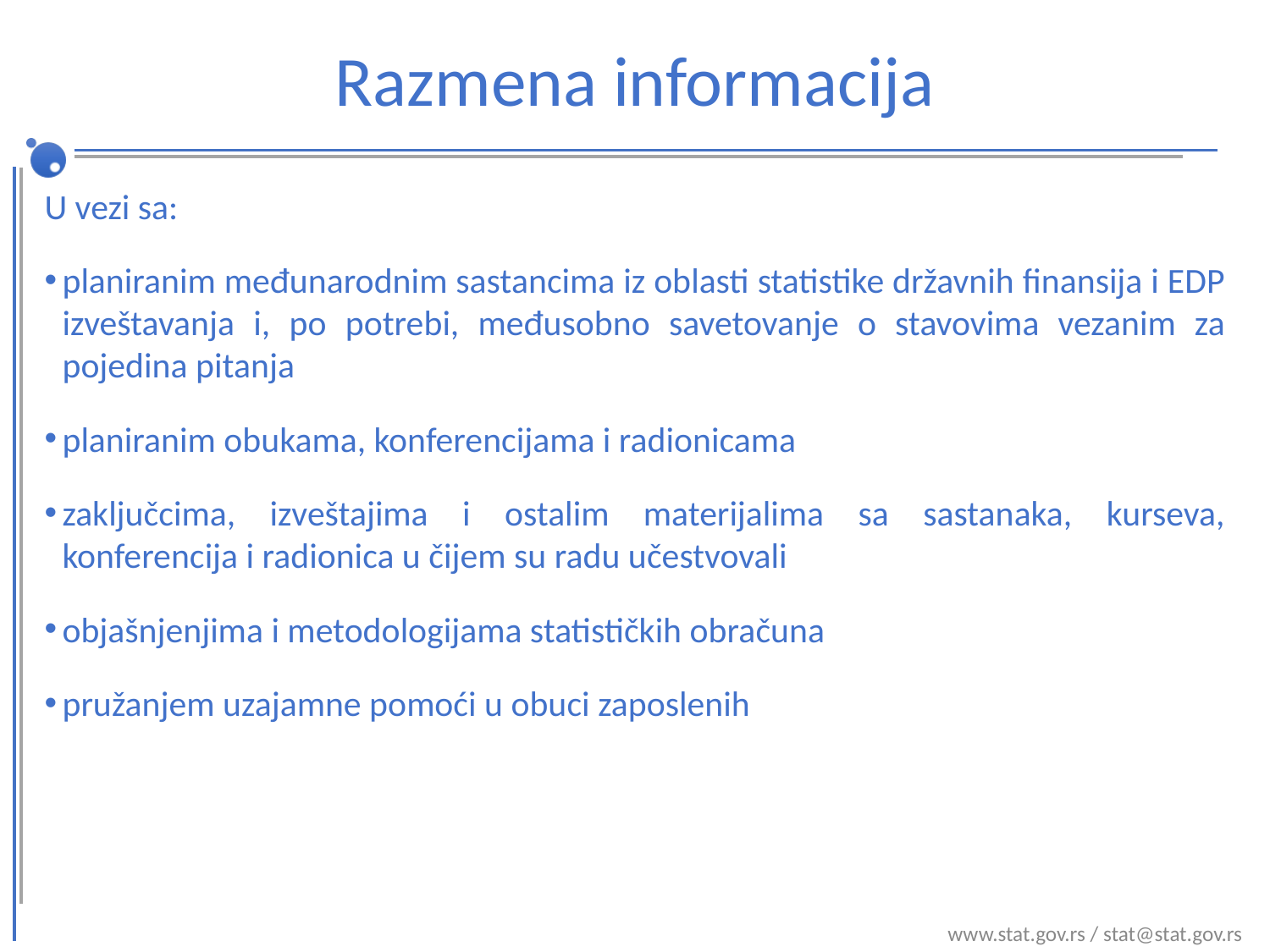

# Razmena informacija
U vezi sa:
planiranim međunarodnim sastancima iz oblasti statistike državnih finansija i EDP izveštavanja i, po potrebi, međusobno savetovanje o stavovima vezanim za pojedina pitanja
planiranim obukama, konferencijama i radionicama
zaključcima, izveštajima i ostalim materijalima sa sastanaka, kurseva, konferencija i radionica u čijem su radu učestvovali
objašnjenjima i metodologijama statističkih obračuna
pružanjem uzajamne pomoći u obuci zaposlenih